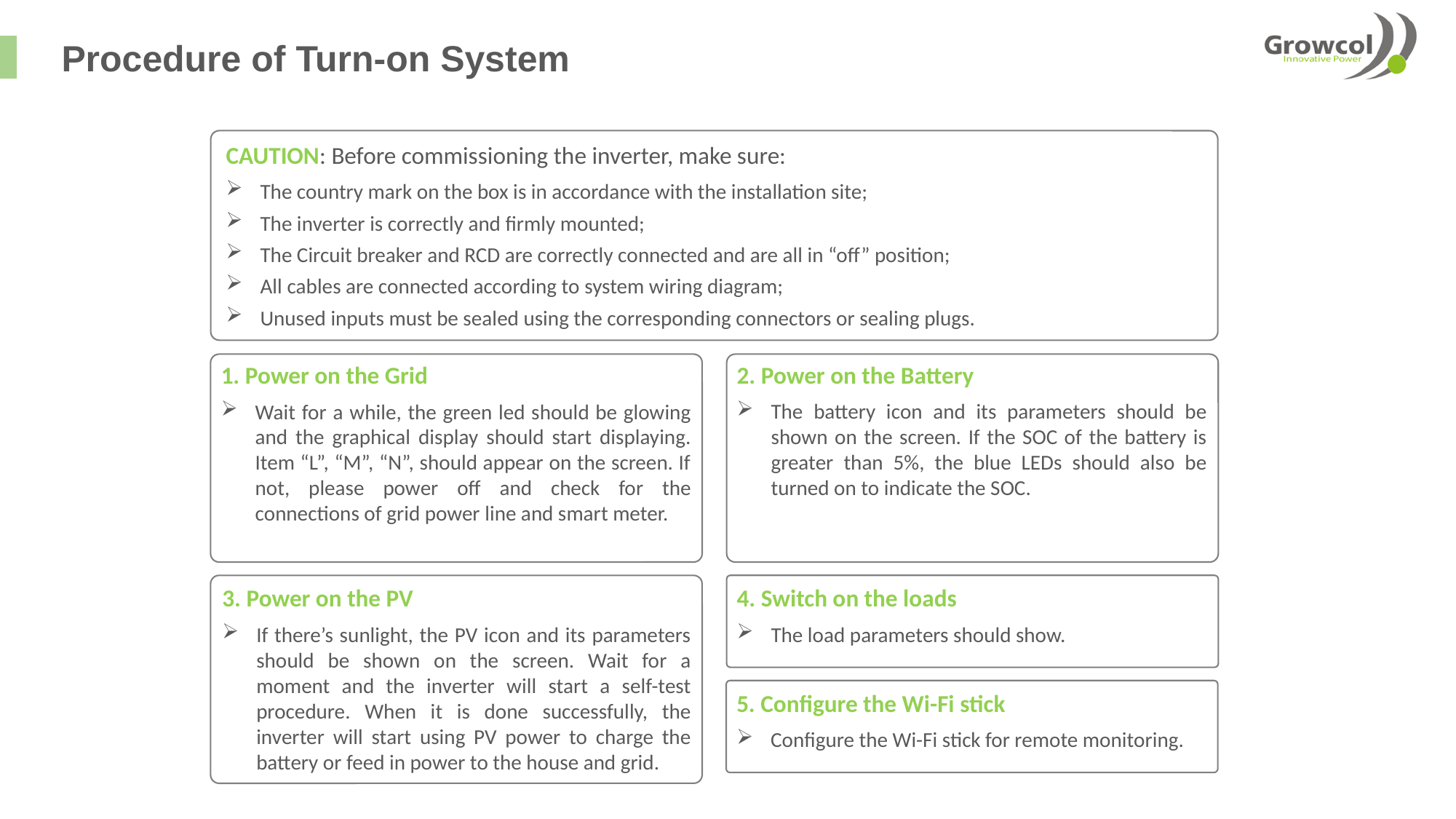

Procedure of Turn-on System

CAUTION: Before commissioning the inverter, make sure:
The country mark on the box is in accordance with the installation site;
The inverter is correctly and firmly mounted;
The Circuit breaker and RCD are correctly connected and are all in “off” position;
All cables are connected according to system wiring diagram;
Unused inputs must be sealed using the corresponding connectors or sealing plugs.

2. Power on the Battery
The battery icon and its parameters should be shown on the screen. If the SOC of the battery is greater than 5%, the blue LEDs should also be turned on to indicate the SOC.
1. Power on the Grid
Wait for a while, the green led should be glowing and the graphical display should start displaying. Item “L”, “M”, “N”, should appear on the screen. If not, please power off and check for the connections of grid power line and smart meter.

4. Switch on the loads
The load parameters should show.
3. Power on the PV
If there’s sunlight, the PV icon and its parameters should be shown on the screen. Wait for a moment and the inverter will start a self-test procedure. When it is done successfully, the inverter will start using PV power to charge the battery or feed in power to the house and grid.

5. Configure the Wi-Fi stick
Configure the Wi-Fi stick for remote monitoring.